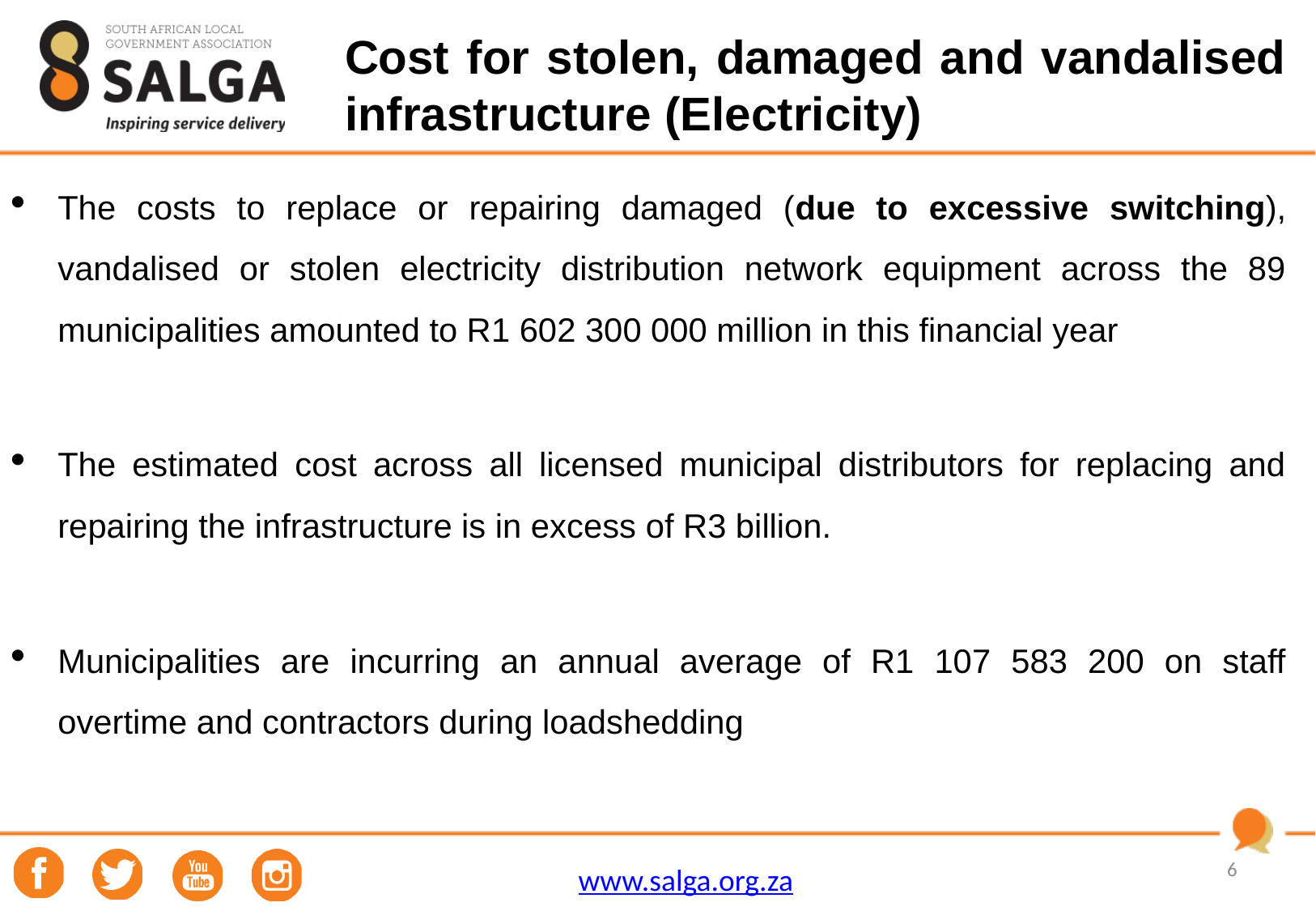

# Cost for stolen, damaged and vandalised infrastructure (Electricity)
The costs to replace or repairing damaged (due to excessive switching), vandalised or stolen electricity distribution network equipment across the 89 municipalities amounted to R1 602 300 000 million in this financial year

The estimated cost across all licensed municipal distributors for replacing and repairing the infrastructure is in excess of R3 billion.

Municipalities are incurring an annual average of R1 107 583 200 on staff overtime and contractors during loadshedding

6